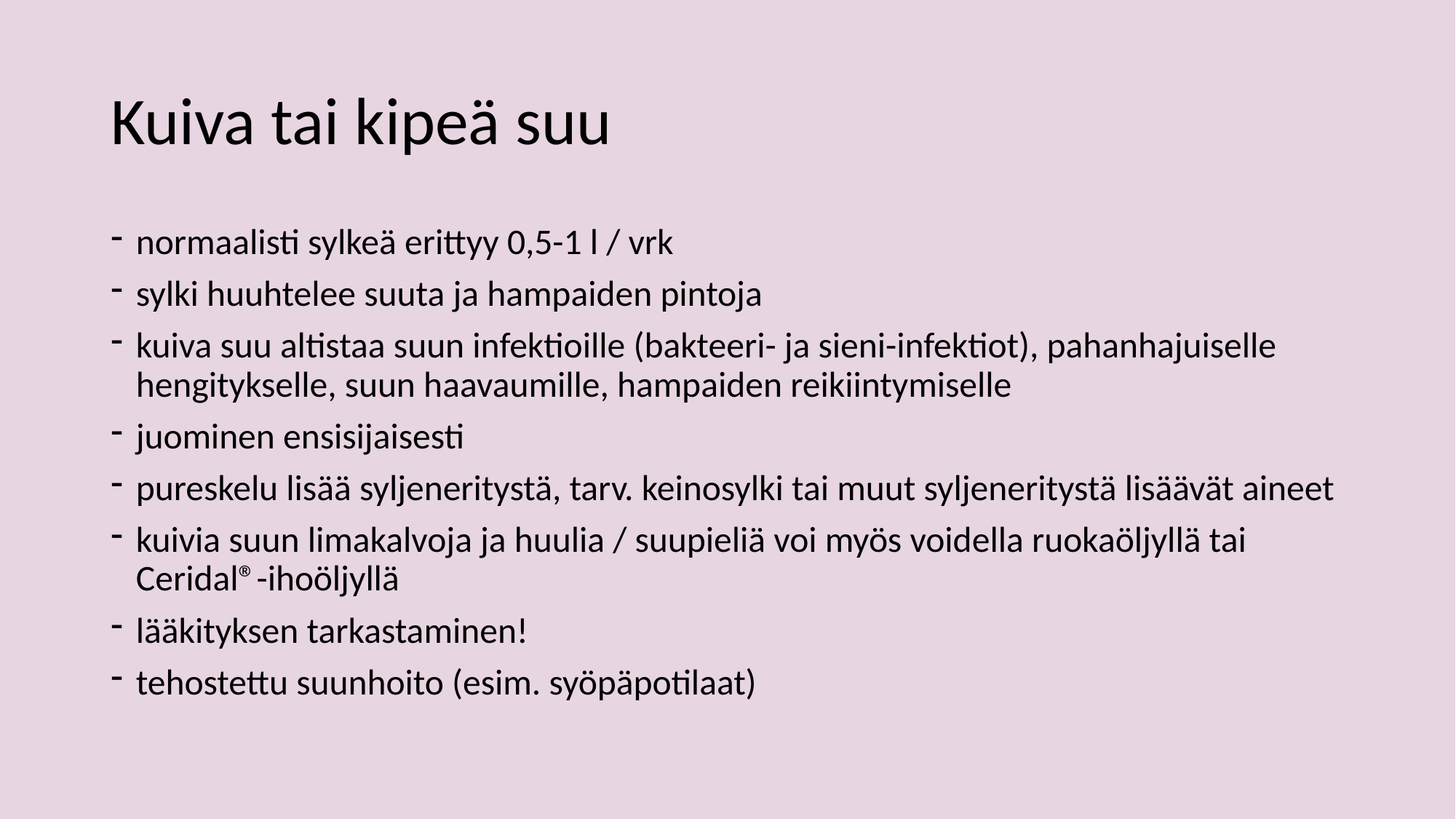

# Kuiva tai kipeä suu
normaalisti sylkeä erittyy 0,5-1 l / vrk
sylki huuhtelee suuta ja hampaiden pintoja
kuiva suu altistaa suun infektioille (bakteeri- ja sieni-infektiot), pahanhajuiselle hengitykselle, suun haavaumille, hampaiden reikiintymiselle
juominen ensisijaisesti
pureskelu lisää syljeneritystä, tarv. keinosylki tai muut syljeneritystä lisäävät aineet
kuivia suun limakalvoja ja huulia / suupieliä voi myös voidella ruokaöljyllä tai Ceridal®-ihoöljyllä
lääkityksen tarkastaminen!
tehostettu suunhoito (esim. syöpäpotilaat)